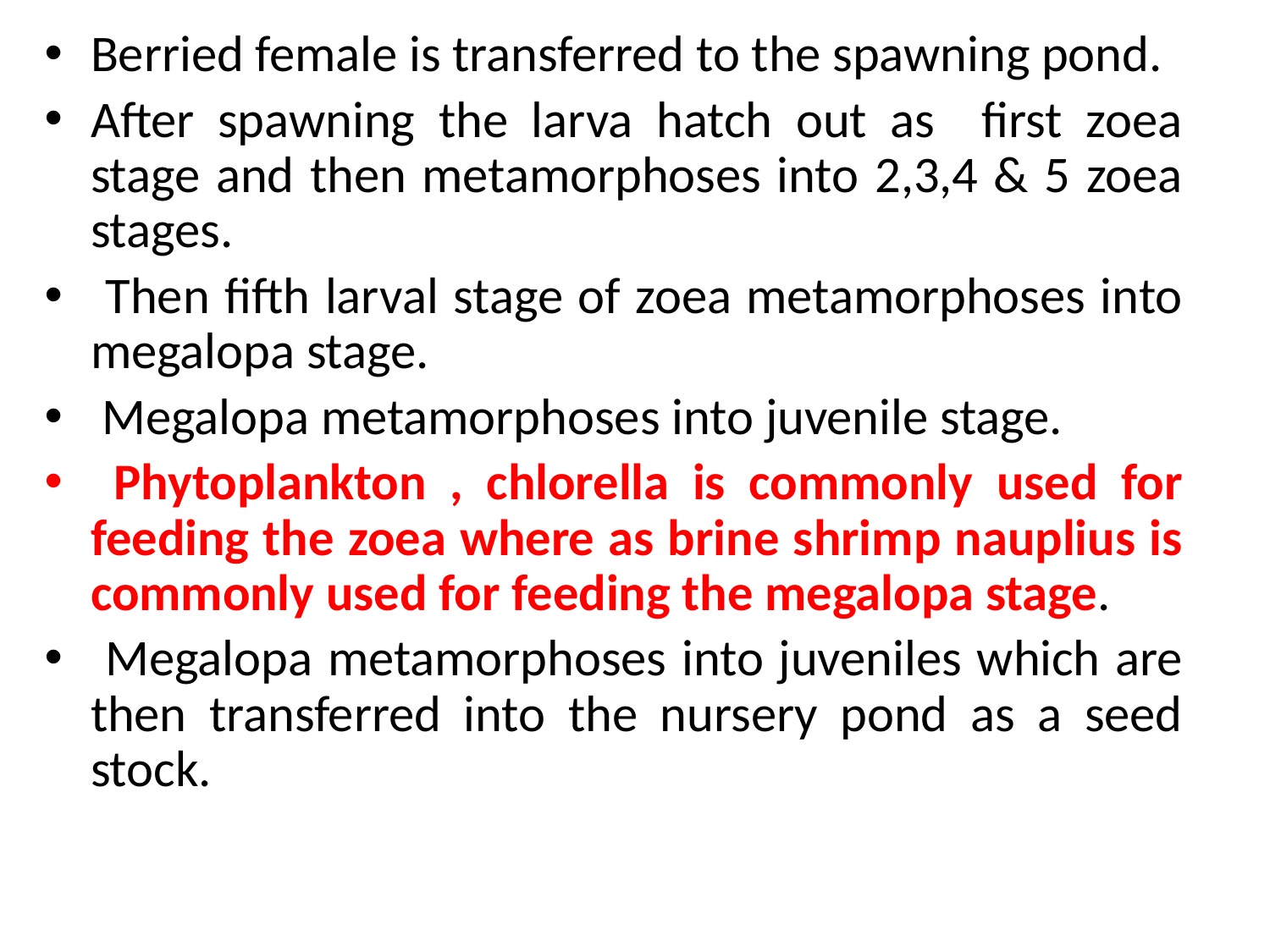

Berried female is transferred to the spawning pond.
After spawning the larva hatch out as  first zoea stage and then metamorphoses into 2,3,4 & 5 zoea stages.
 Then fifth larval stage of zoea metamorphoses into megalopa stage.
 Megalopa metamorphoses into juvenile stage.
 Phytoplankton , chlorella is commonly used for feeding the zoea where as brine shrimp nauplius is commonly used for feeding the megalopa stage.
 Megalopa metamorphoses into juveniles which are then transferred into the nursery pond as a seed stock.